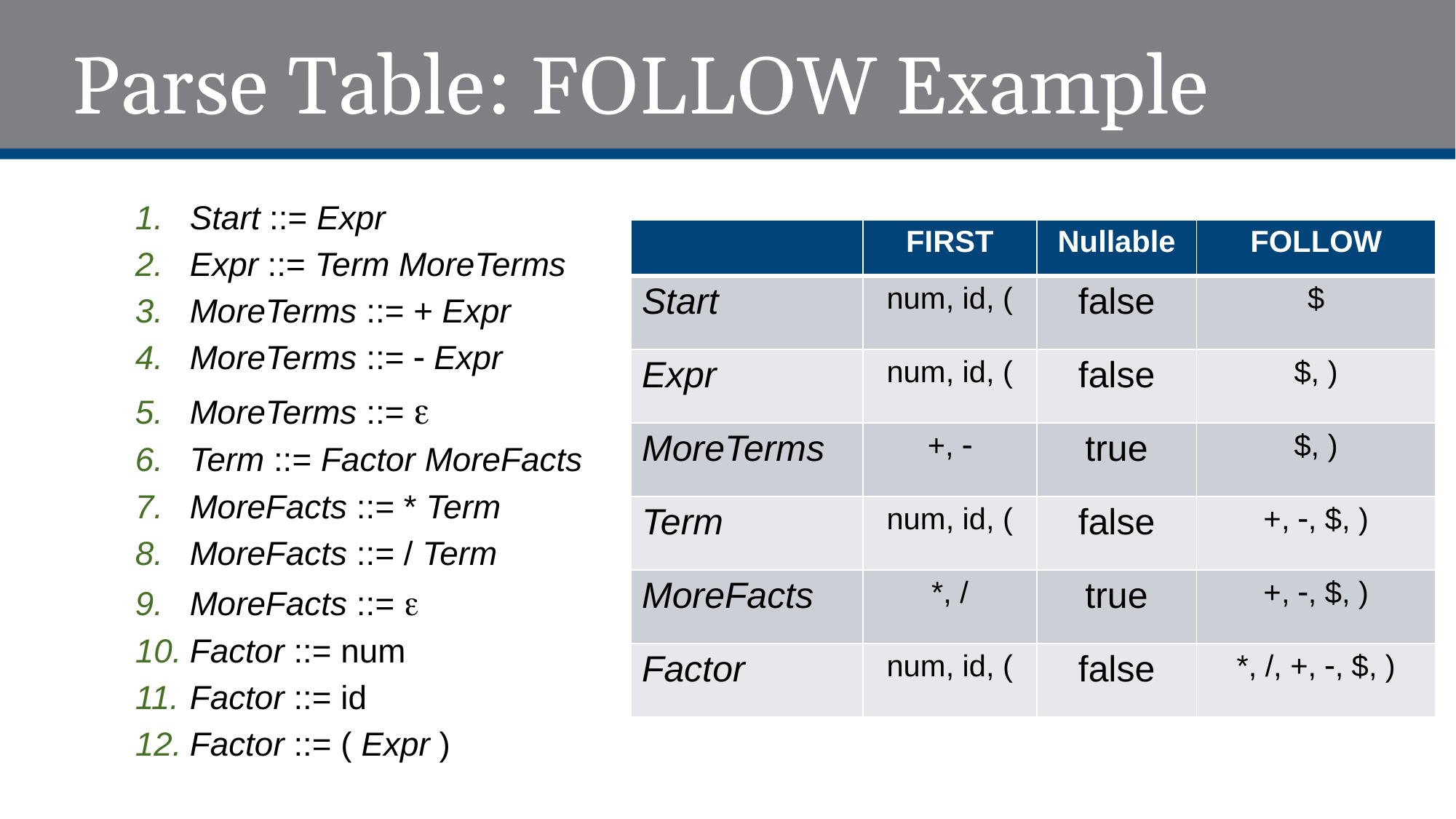

# Parse Table: FOLLOW Example
Start ::= Expr
Expr ::= Term MoreTerms
MoreTerms ::= + Expr
MoreTerms ::= − Expr
MoreTerms ::= ε
Term ::= Factor MoreFacts
MoreFacts ::= * Term
MoreFacts ::= / Term
MoreFacts ::= ε
Factor ::= num
Factor ::= id
Factor ::= ( Expr )
|  | FIRST | Nullable | FOLLOW |
| --- | --- | --- | --- |
| Start | num, id, ( | false | $ |
| Expr | num, id, ( | false | $, ) |
| MoreTerms | +, − | true | $, ) |
| Term | num, id, ( | false | +, −, $, ) |
| MoreFacts | \*, / | true | +, −, $, ) |
| Factor | num, id, ( | false | \*, /, +, −, $, ) |